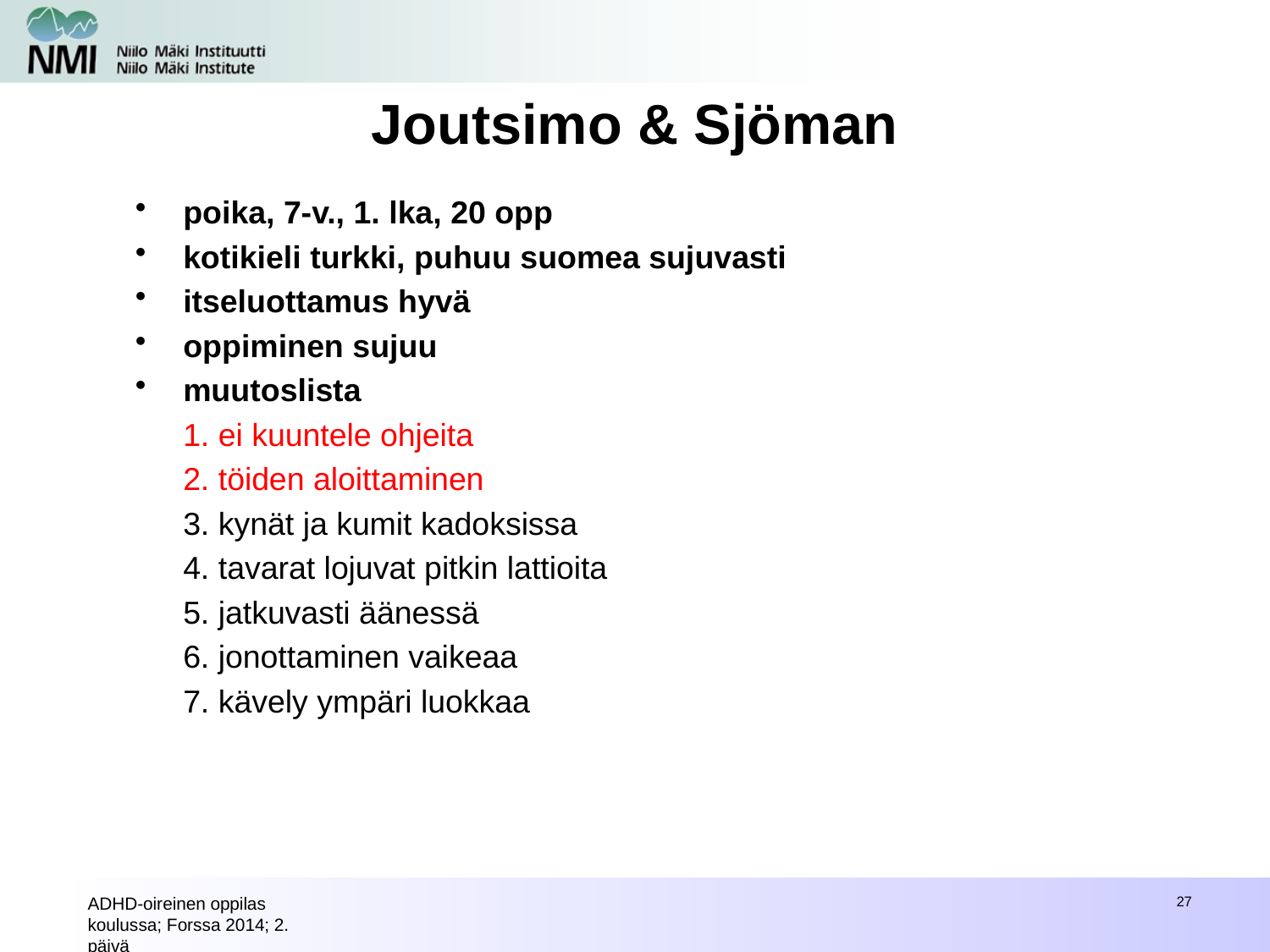

# Joutsimo & Sjöman
poika, 7-v., 1. lka, 20 opp
kotikieli turkki, puhuu suomea sujuvasti
itseluottamus hyvä
oppiminen sujuu
muutoslista
1. ei kuuntele ohjeita
2. töiden aloittaminen
3. kynät ja kumit kadoksissa
4. tavarat lojuvat pitkin lattioita
5. jatkuvasti äänessä
6. jonottaminen vaikeaa
7. kävely ympäri luokkaa

ADHD-oireinen oppilas koulussa; Forssa 2014; 2. päivä
27